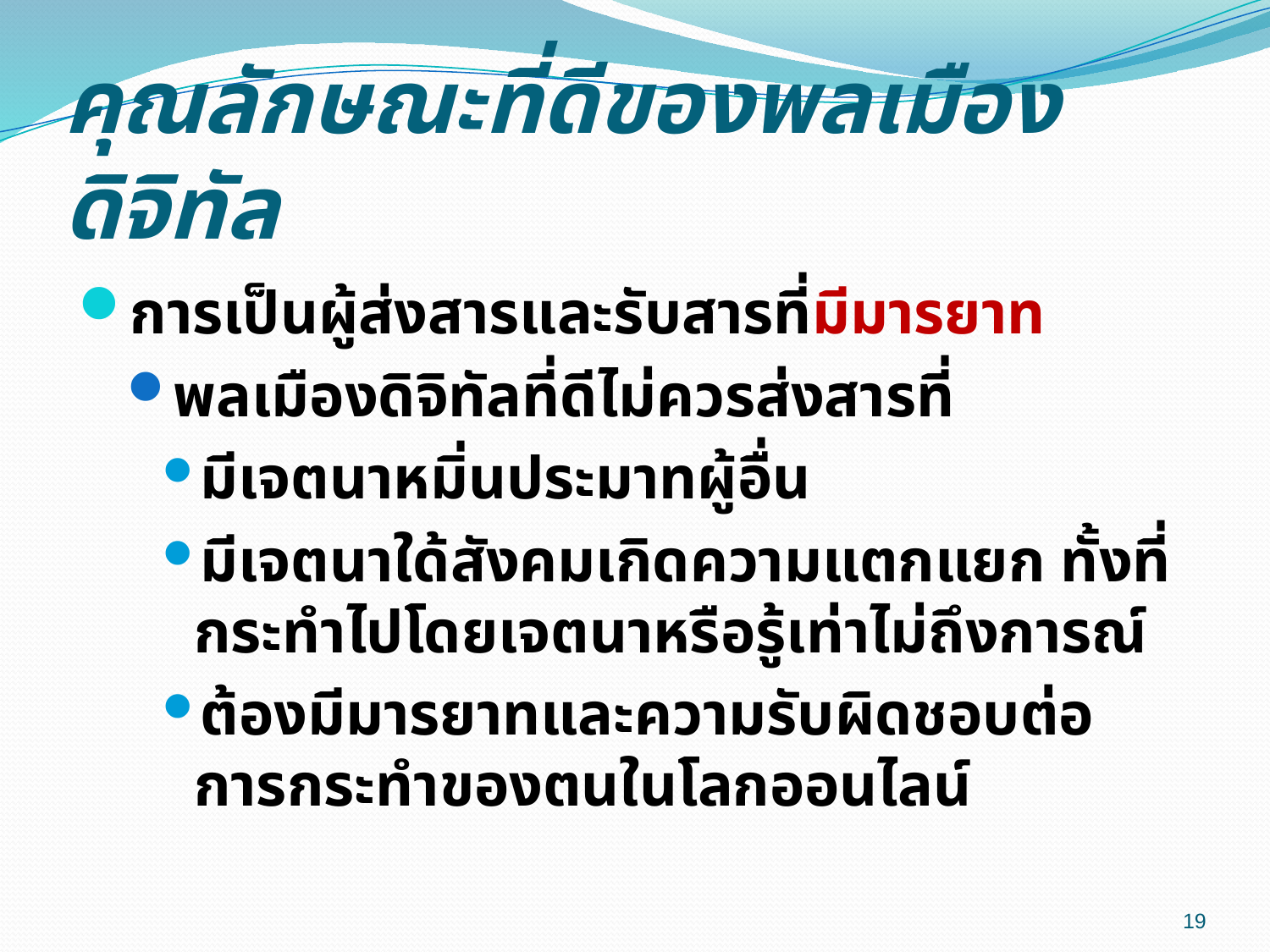

# คุณลักษณะที่ดีของพลเมืองดิจิทัล
การเป็นผู้ส่งสารและรับสารที่มีมารยาท
พลเมืองดิจิทัลที่ดีไม่ควรส่งสารที่
มีเจตนาหมิ่นประมาทผู้อื่น
มีเจตนาใด้สังคมเกิดความแตกแยก ทั้งที่กระทำไปโดยเจตนาหรือรู้เท่าไม่ถึงการณ์
ต้องมีมารยาทและความรับผิดชอบต่อการกระทำของตนในโลกออนไลน์
19